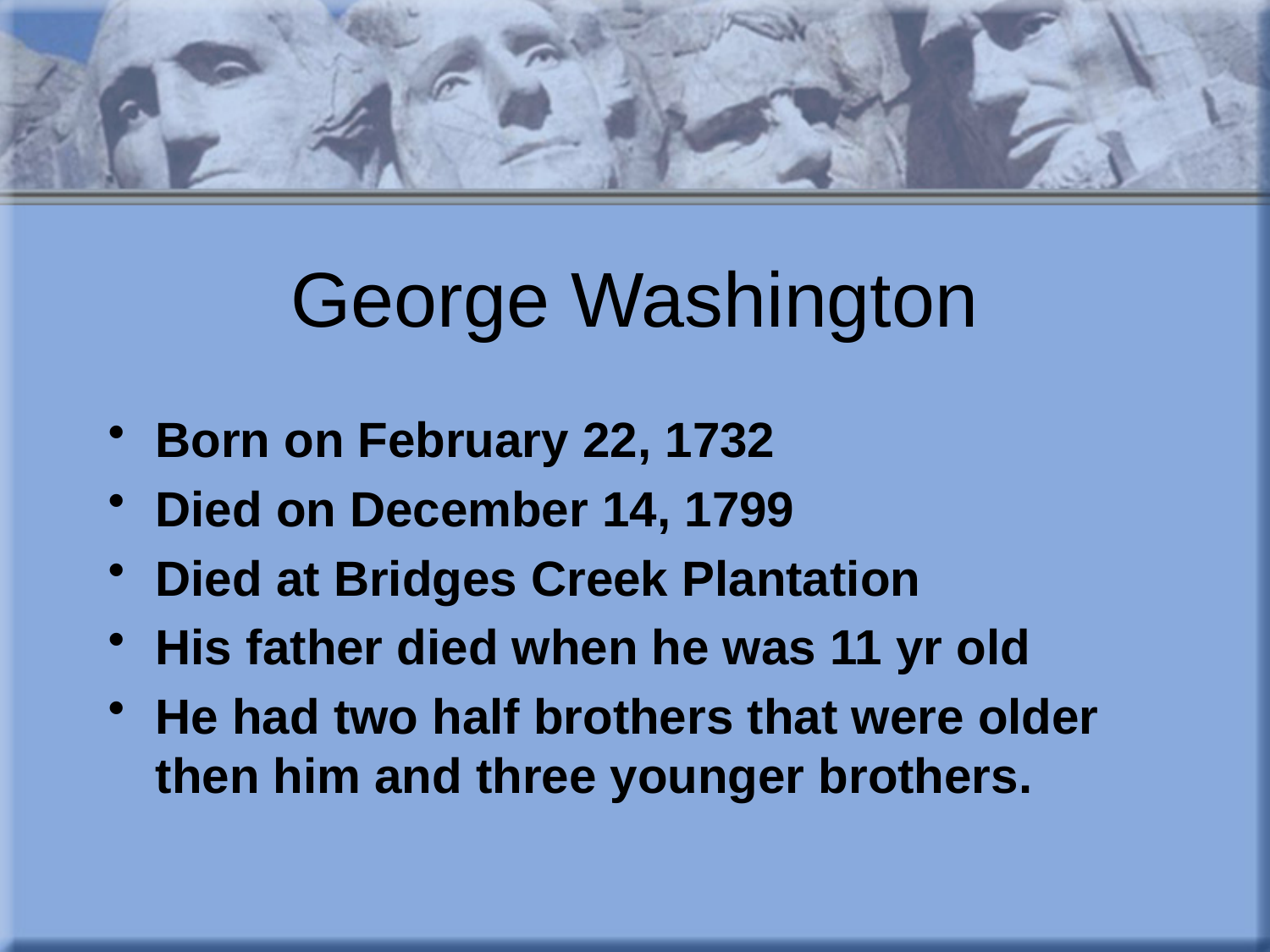

# George Washington
Born on February 22, 1732
Died on December 14, 1799
Died at Bridges Creek Plantation
His father died when he was 11 yr old
He had two half brothers that were older then him and three younger brothers.